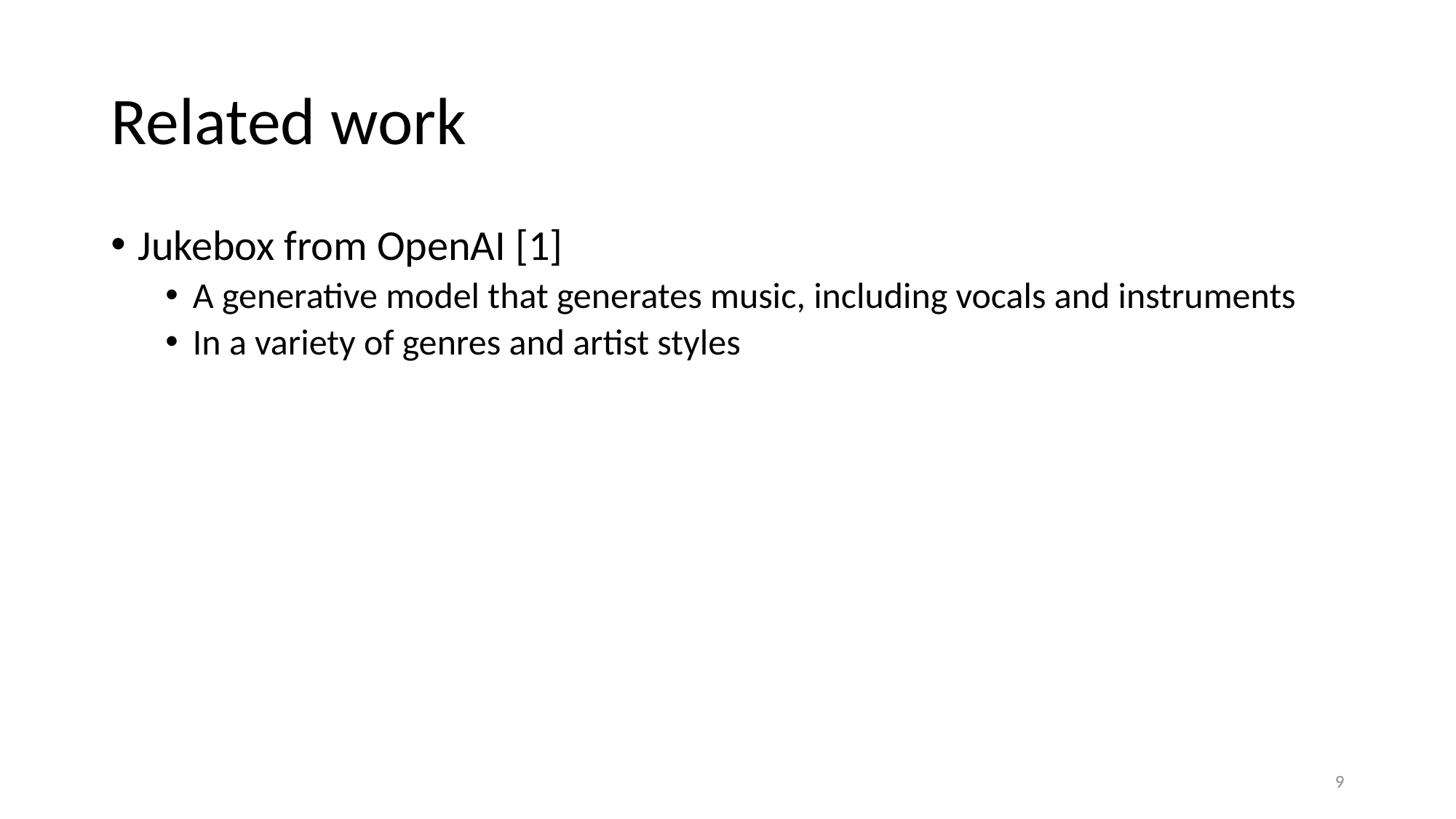

# Related work
Jukebox from OpenAI [1]
A generative model that generates music, including vocals and instruments
In a variety of genres and artist styles

9